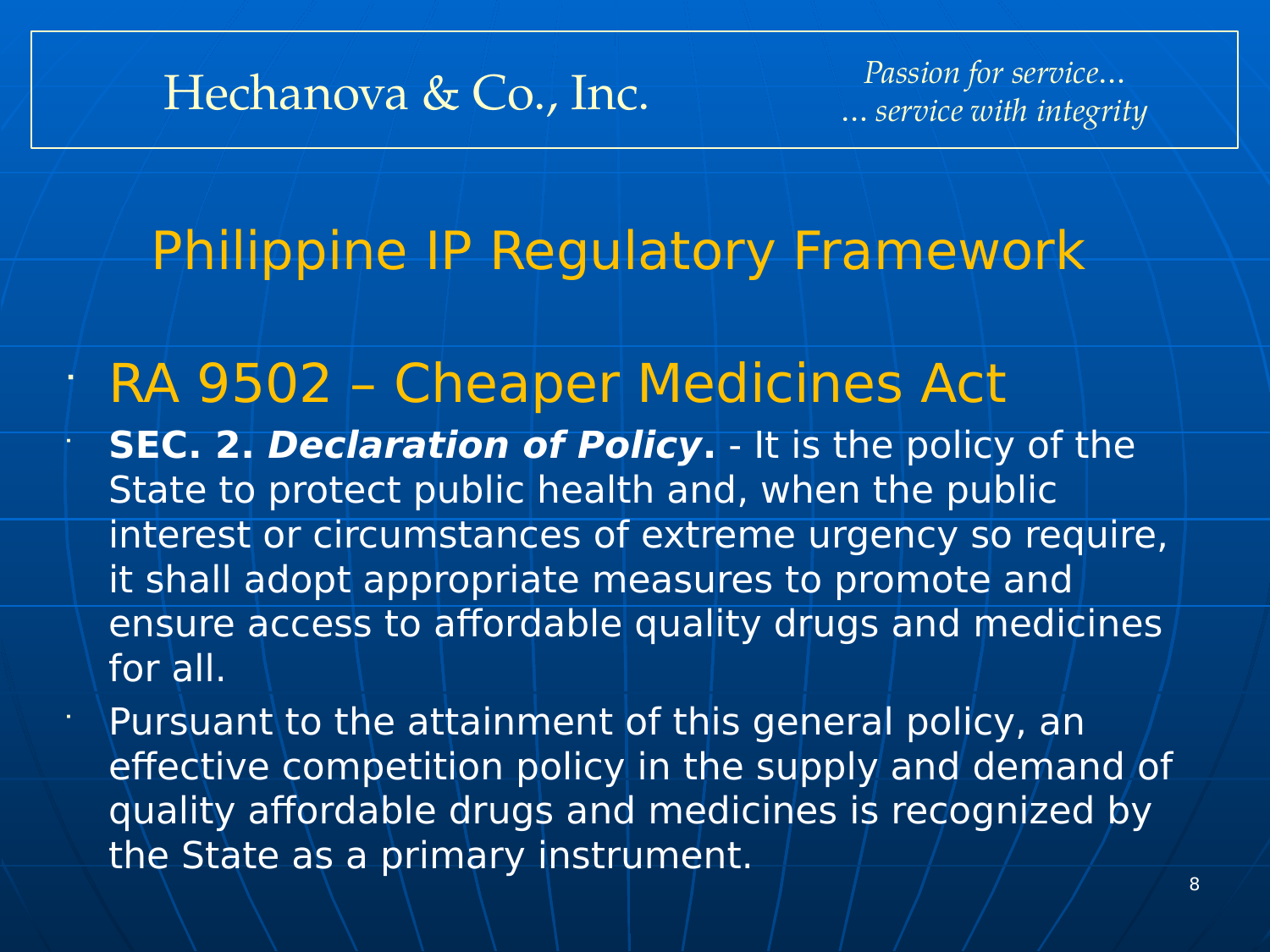

# Hechanova & Co., Inc.
Passion for service…
… service with integrity
Philippine IP Regulatory Framework
RA 9502 – Cheaper Medicines Act
SEC. 2. Declaration of Policy. - It is the policy of the State to protect public health and, when the public interest or circumstances of extreme urgency so require, it shall adopt appropriate measures to promote and ensure access to affordable quality drugs and medicines for all.
Pursuant to the attainment of this general policy, an effective competition policy in the supply and demand of quality affordable drugs and medicines is recognized by the State as a primary instrument.
8